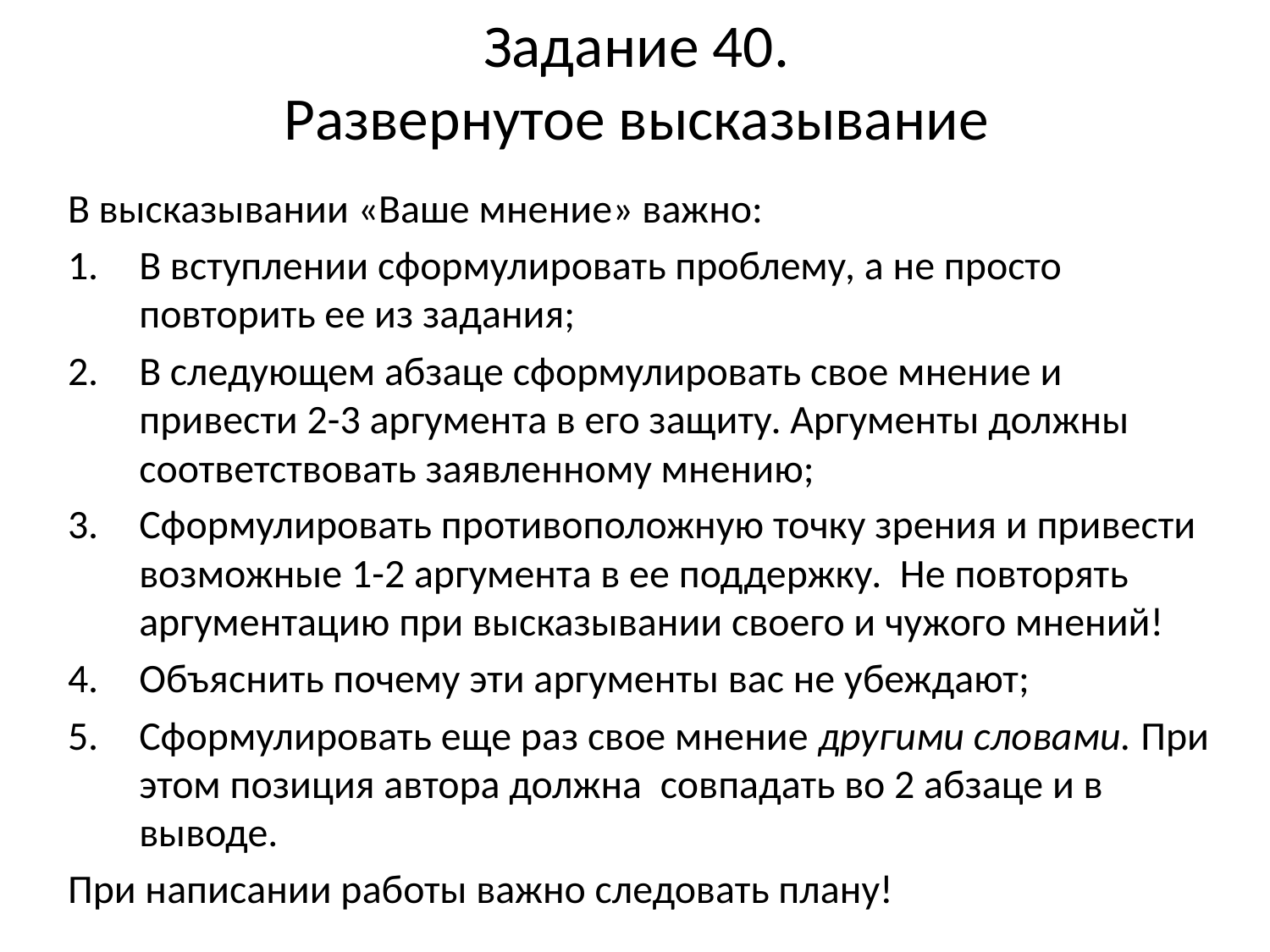

# Задание 40. Развернутое высказывание
В высказывании «Ваше мнение» важно:
В вступлении сформулировать проблему, а не просто повторить ее из задания;
В следующем абзаце сформулировать свое мнение и привести 2-3 аргумента в его защиту. Аргументы должны соответствовать заявленному мнению;
Сформулировать противоположную точку зрения и привести возможные 1-2 аргумента в ее поддержку.  Не повторять аргументацию при высказывании своего и чужого мнений!
Объяснить почему эти аргументы вас не убеждают;
Сформулировать еще раз свое мнение другими словами. При этом позиция автора должна  совпадать во 2 абзаце и в выводе.
При написании работы важно следовать плану!